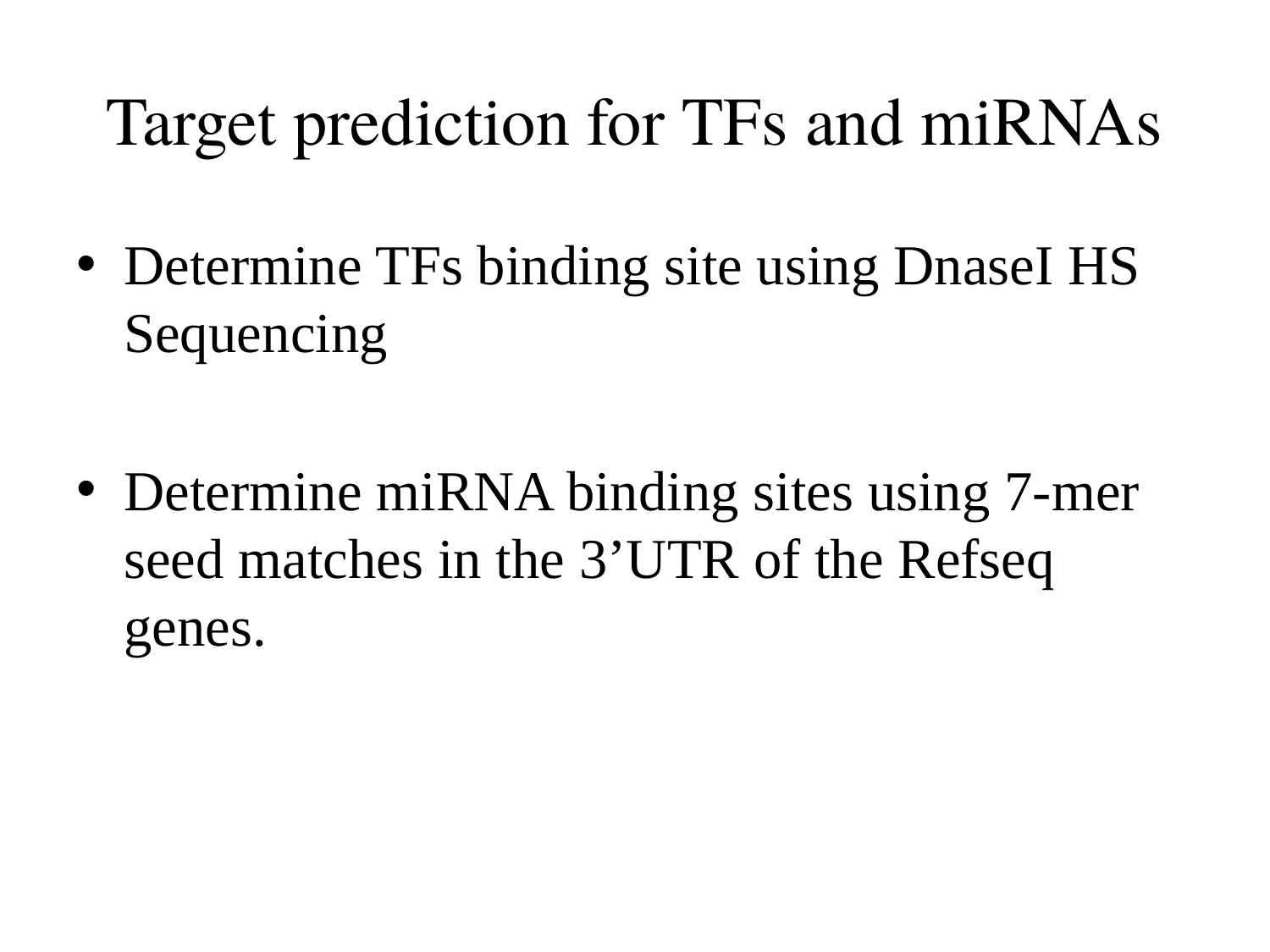

# Target prediction for TFs and miRNAs
Determine TFs binding site using DnaseI HS Sequencing

Determine miRNA binding sites using 7-mer seed matches in the 3’UTR of the Refseq genes.